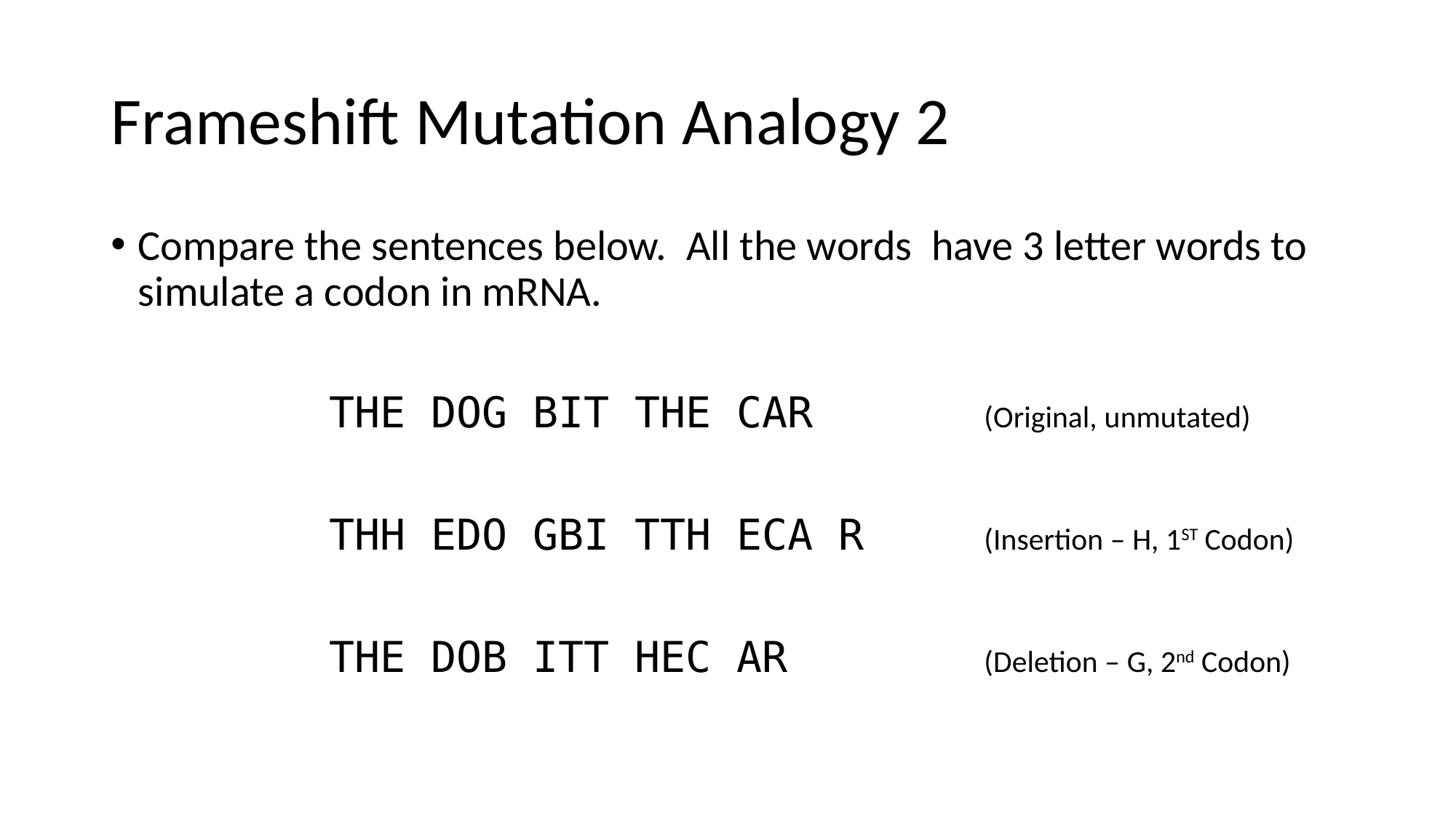

# Frameshift Mutation Analogy 2
Compare the sentences below.  All the words  have 3 letter words to simulate a codon in mRNA.

		THE DOG BIT THE CAR		(Original, unmutated)

		THH EDO GBI TTH ECA R		(Insertion – H, 1ST Codon)

		THE DOB ITT HEC AR 		(Deletion – G, 2nd Codon)